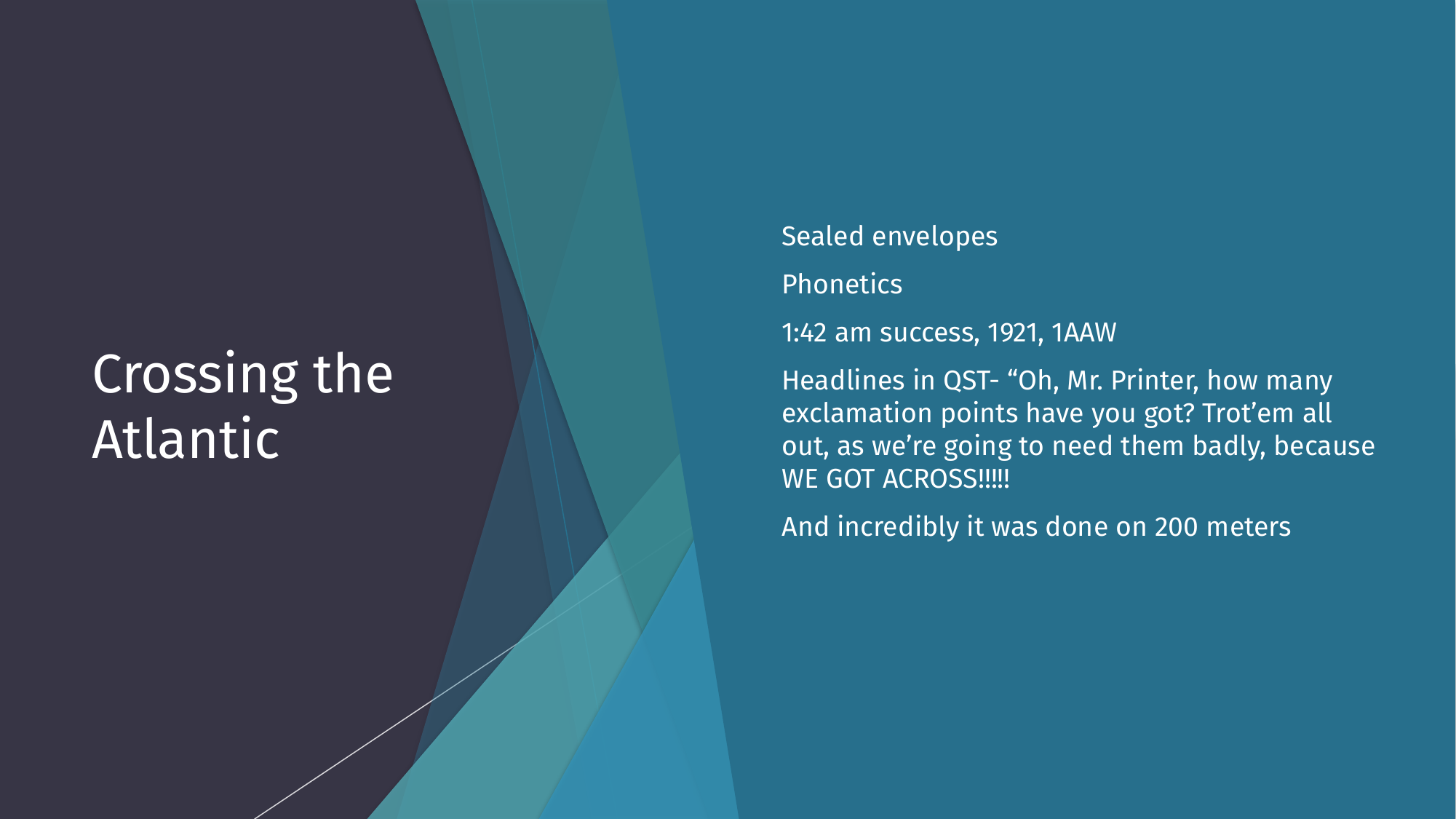

# Crossing the Atlantic
Sealed envelopes
Phonetics
1:42 am success, 1921, 1AAW
Headlines in QST- “Oh, Mr. Printer, how many exclamation points have you got? Trot’em all out, as we’re going to need them badly, because WE GOT ACROSS!!!!!
And incredibly it was done on 200 meters